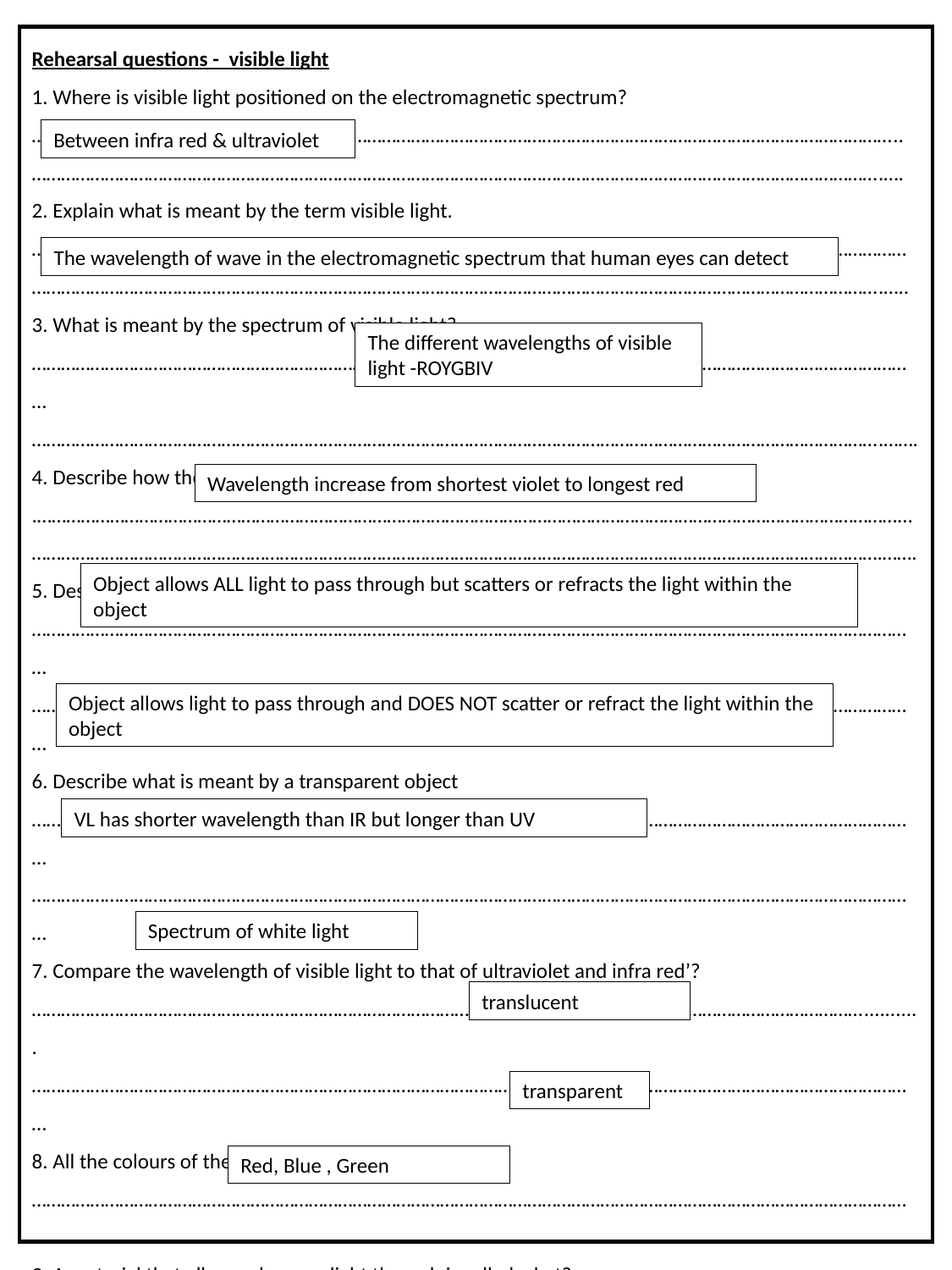

Rehearsal questions -  visible light
1. Where is visible light positioned on the electromagnetic spectrum?
……………………………………………………………………………………………………………………………………………………………..
………………………………………………………………………………………………………………………………………………………….….
2. Explain what is meant by the term visible light.
………………………………………………………………………………………………………………………………………………………………
………………………………………………………………………………………………………………………………………………………….…..
3. What is meant by the spectrum of visible light?
…………………………………………………………………………………………………………………………………………………………………
………………………………………………………………………………………………………………………………………………………….…….
4. Describe how the wavelengths change across the spectrum of visible light.
.……………………………………………………………………………………………………………………………………………………………... ………………………………………………………………………………………………………………………………………………………….…….
5. Describe what is meant by a translucent object
…………………………………………………………………………………………………………………………………………………………………
…………………………………………………………………………………………………………………………………………………………………
6. Describe what is meant by a transparent object
…………………………………………………………………………………………………………………………………………………………………
…………………………………………………………………………………………………………………………………………………………………
7. Compare the wavelength of visible light to that of ultraviolet and infra red’?
………………………………………………………………………………………………………………………………………………………...........
…………………………………………………………………………………………………………………………………………………………………
8. All the colours of the rainbow make up what?
…………………………………………………………………………………………………………………………………………………………………
9. A material that allow only some light through is called what?
……………………………………………………………………………………………………………………………………………………………….
10. An object allowing all light that enters it pass through is known as ?
.......................................................................................................................................................................
11. Name the primary colours of light?
…………………………………………………………………………………………………………………………………………………………………
Between infra red & ultraviolet
The wavelength of wave in the electromagnetic spectrum that human eyes can detect
The different wavelengths of visible light -ROYGBIV
Wavelength increase from shortest violet to longest red
Object allows ALL light to pass through but scatters or refracts the light within the object
Object allows light to pass through and DOES NOT scatter or refract the light within the object
VL has shorter wavelength than IR but longer than UV
Spectrum of white light
translucent
transparent
Red, Blue , Green